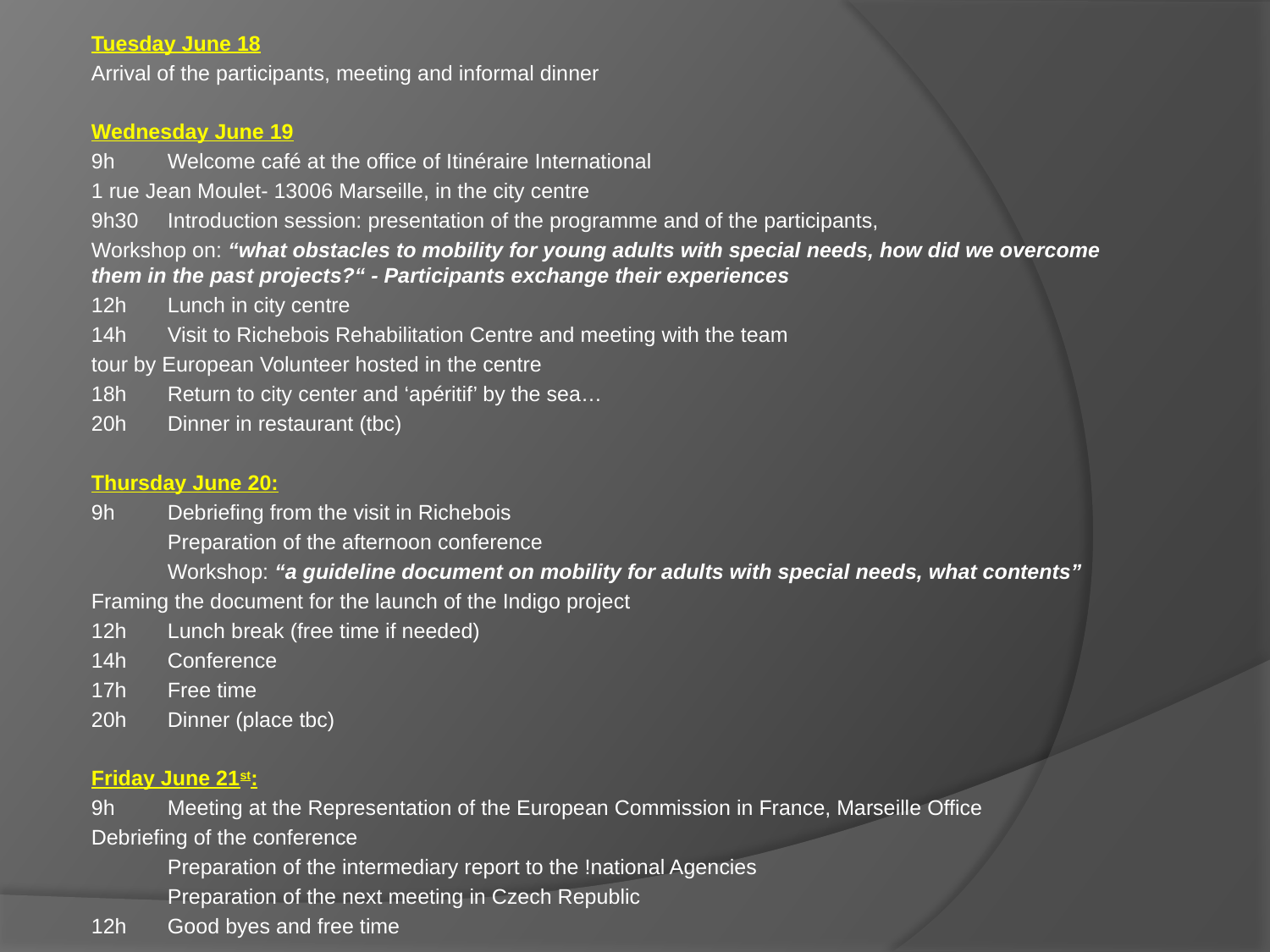

Tuesday June 18
Arrival of the participants, meeting and informal dinner

Wednesday June 19
9h	Welcome café at the office of Itinéraire International
1 rue Jean Moulet- 13006 Marseille, in the city centre
9h30 	Introduction session: presentation of the programme and of the participants,
Workshop on: “what obstacles to mobility for young adults with special needs, how did we overcome them in the past projects?“ - Participants exchange their experiences
12h 	Lunch in city centre
14h 	Visit to Richebois Rehabilitation Centre and meeting with the team
tour by European Volunteer hosted in the centre
18h	Return to city center and ‘apéritif’ by the sea…
20h	Dinner in restaurant (tbc)

Thursday June 20:
9h 	Debriefing from the visit in Richebois
	Preparation of the afternoon conference
	Workshop: “a guideline document on mobility for adults with special needs, what contents”
Framing the document for the launch of the Indigo project
12h 	Lunch break (free time if needed)
14h 	Conference
17h	Free time
20h	Dinner (place tbc)

Friday June 21st:
9h	Meeting at the Representation of the European Commission in France, Marseille Office
Debriefing of the conference
	Preparation of the intermediary report to the !national Agencies
	Preparation of the next meeting in Czech Republic
12h 	Good byes and free time